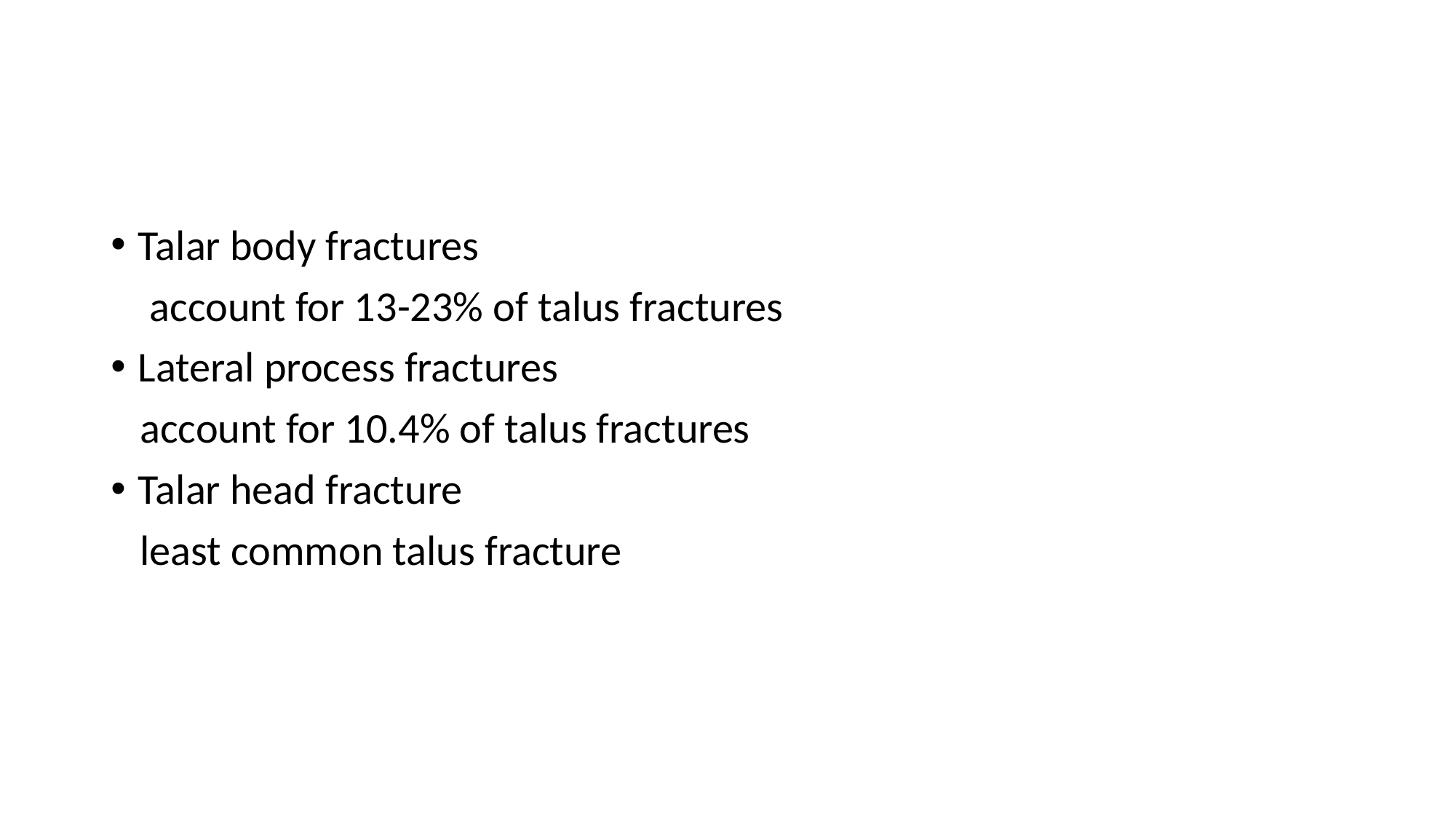

#
Talar body fractures
    account for 13-23% of talus fractures
Lateral process fractures
   account for 10.4% of talus fractures
Talar head fracture
   least common talus fracture